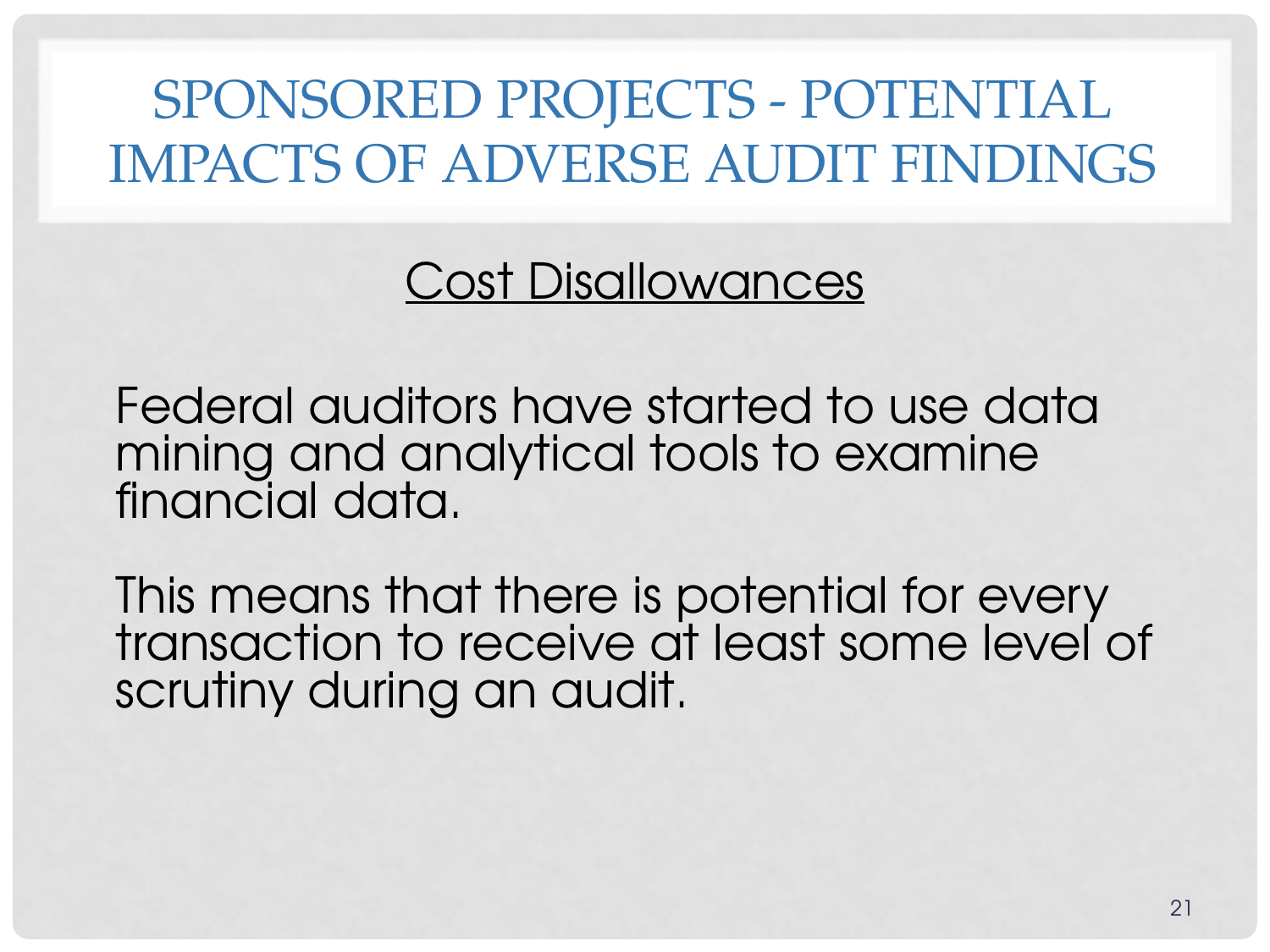

# Sponsored Projects - Potential Impacts of Adverse Audit Findings
Cost Disallowances

	Federal auditors have started to use data mining and analytical tools to examine financial data.

	This means that there is potential for every transaction to receive at least some level of scrutiny during an audit.

21